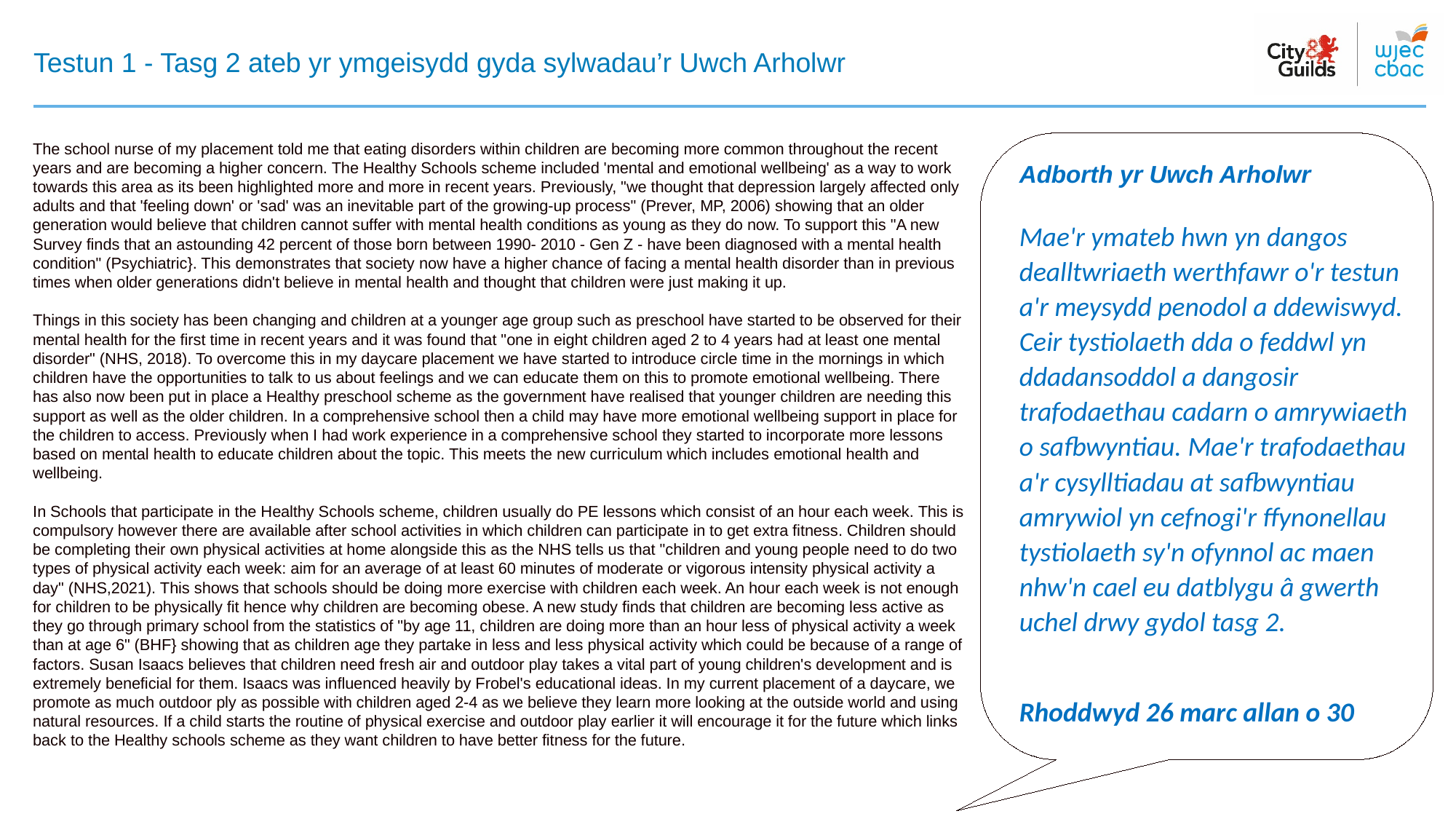

# Testun 1 - Tasg 2 ateb yr ymgeisydd gyda sylwadau’r Uwch Arholwr
The school nurse of my placement told me that eating disorders within children are becoming more common throughout the recent years and are becoming a higher concern. The Healthy Schools scheme included 'mental and emotional wellbeing' as a way to work towards this area as its been highlighted more and more in recent years. Previously, "we thought that depression largely affected only adults and that 'feeling down' or 'sad' was an inevitable part of the growing-up process" (Prever, MP, 2006) showing that an older generation would believe that children cannot suffer with mental health conditions as young as they do now. To support this "A new Survey finds that an astounding 42 percent of those born between 1990- 2010 - Gen Z - have been diagnosed with a mental health condition" (Psychiatric}. This demonstrates that society now have a higher chance of facing a mental health disorder than in previous times when older generations didn't believe in mental health and thought that children were just making it up.
Things in this society has been changing and children at a younger age group such as preschool have started to be observed for their mental health for the first time in recent years and it was found that "one in eight children aged 2 to 4 years had at least one mental disorder" (NHS, 2018). To overcome this in my daycare placement we have started to introduce circle time in the mornings in which children have the opportunities to talk to us about feelings and we can educate them on this to promote emotional wellbeing. There has also now been put in place a Healthy preschool scheme as the government have realised that younger children are needing this support as well as the older children. In a comprehensive school then a child may have more emotional wellbeing support in place for the children to access. Previously when I had work experience in a comprehensive school they started to incorporate more lessons based on mental health to educate children about the topic. This meets the new curriculum which includes emotional health and wellbeing.
In Schools that participate in the Healthy Schools scheme, children usually do PE lessons which consist of an hour each week. This is compulsory however there are available after school activities in which children can participate in to get extra fitness. Children should be completing their own physical activities at home alongside this as the NHS tells us that "children and young people need to do two types of physical activity each week: aim for an average of at least 60 minutes of moderate or vigorous intensity physical activity a day" (NHS,2021). This shows that schools should be doing more exercise with children each week. An hour each week is not enough for children to be physically fit hence why children are becoming obese. A new study finds that children are becoming less active as they go through primary school from the statistics of "by age 11, children are doing more than an hour less of physical activity a week than at age 6" (BHF} showing that as children age they partake in less and less physical activity which could be because of a range of factors. Susan Isaacs believes that children need fresh air and outdoor play takes a vital part of young children's development and is extremely beneficial for them. Isaacs was influenced heavily by Frobel's educational ideas. In my current placement of a daycare, we promote as much outdoor ply as possible with children aged 2-4 as we believe they learn more looking at the outside world and using natural resources. If a child starts the routine of physical exercise and outdoor play earlier it will encourage it for the future which links back to the Healthy schools scheme as they want children to have better fitness for the future.

Adborth yr Uwch Arholwr
​
Mae'r ymateb hwn yn dangos dealltwriaeth werthfawr o'r testun a'r meysydd penodol a ddewiswyd. Ceir tystiolaeth dda o feddwl yn ddadansoddol a dangosir trafodaethau cadarn o amrywiaeth o safbwyntiau. Mae'r trafodaethau a'r cysylltiadau at safbwyntiau amrywiol yn cefnogi'r ffynonellau tystiolaeth sy'n ofynnol ac maen nhw'n cael eu datblygu â gwerth uchel drwy gydol tasg 2.

Rhoddwyd 26 marc allan o 30